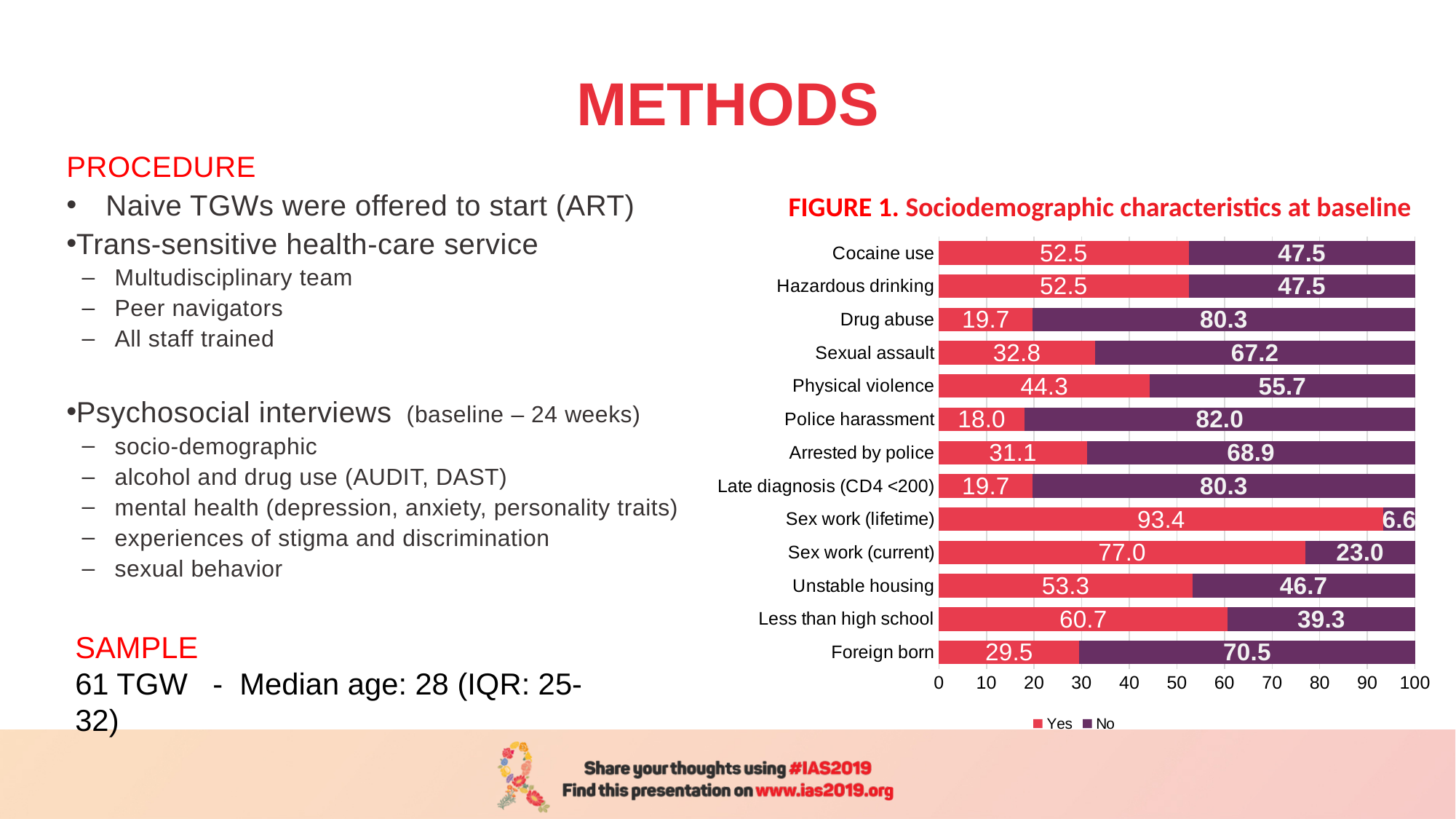

# METHODS
PROCEDURE
Naive TGWs were offered to start (ART)
Trans-sensitive health-care service
Multudisciplinary team
Peer navigators
All staff trained

Psychosocial interviews  (baseline – 24 weeks)
socio-demographic
alcohol and drug use (AUDIT, DAST)
mental health (depression, anxiety, personality traits)
experiences of stigma and discrimination
sexual behavior
FIGURE 1. Sociodemographic characteristics at baseline

### Chart

| Category | Yes | No |
|---|---|---|
| Foreign born | 29.5 | 70.5 |
| Less than high school | 60.7 | 39.3 |
| Unstable housing | 53.3 | 46.7 |
| Sex work (current) | 77.0 | 23.0 |
| Sex work (lifetime) | 93.4 | 6.599999999999994 |
| Late diagnosis (CD4 <200) | 19.7 | 80.3 |
| Arrested by police | 31.1 | 68.9 |
| Police harassment | 18.0 | 82.0 |
| Physical violence | 44.3 | 55.7 |
| Sexual assault | 32.8 | 67.2 |
| Drug abuse | 19.7 | 80.3 |
| Hazardous drinking | 52.5 | 47.5 |
| Cocaine use | 52.5 | 47.5 |
SAMPLE
61 TGW   -  Median age: 28 (IQR: 25-32)

### Chart

| Category | Yes | No |
|---|---|---|
| Foreign born | 29.5 | 70.5 |
| Less than high school | 60.7 | 39.3 |
| Unstable housing | 53.3 | 46.7 |
| Sex work (current) | 77.0 | 23.0 |
| Sex work (lifetime) | 93.4 | 6.599999999999994 |
| Late diagnosis (CD4 <200) | 19.7 | 80.3 |
| Arrested by police | 31.1 | 68.9 |
| Police harassment | 18.0 | 82.0 |
| Physical violence | 44.3 | 55.7 |
| Sexual assault | 32.8 | 67.2 |
| Drug abuse | 19.7 | 80.3 |
| Hazardous drinking | 52.5 | 47.5 |
| Cocaine use | 52.5 | 47.5 |
a
c
b
a
a
a
a

### Chart

| Category | Yes | No |
|---|---|---|
| Foreign born | 29.5 | 70.5 |
| Less than high school | 60.7 | 39.3 |
| Unstable housing | 53.3 | 46.7 |
| Sex work (current) | 77.0 | 23.0 |
| Sex work (lifetime) | 93.4 | 6.599999999999994 |
| Late diagnosis (CD4 <200) | 19.7 | 80.3 |
| Arrested by police | 31.1 | 68.9 |
| Police harassment | 18.0 | 82.0 |
| Physical violence | 44.3 | 55.7 |
| Sexual assault | 32.8 | 67.2 |
| Drug abuse | 19.7 | 80.3 |
| Hazardous drinking | 52.5 | 47.5 |
| Cocaine use | 52.5 | 47.5 |